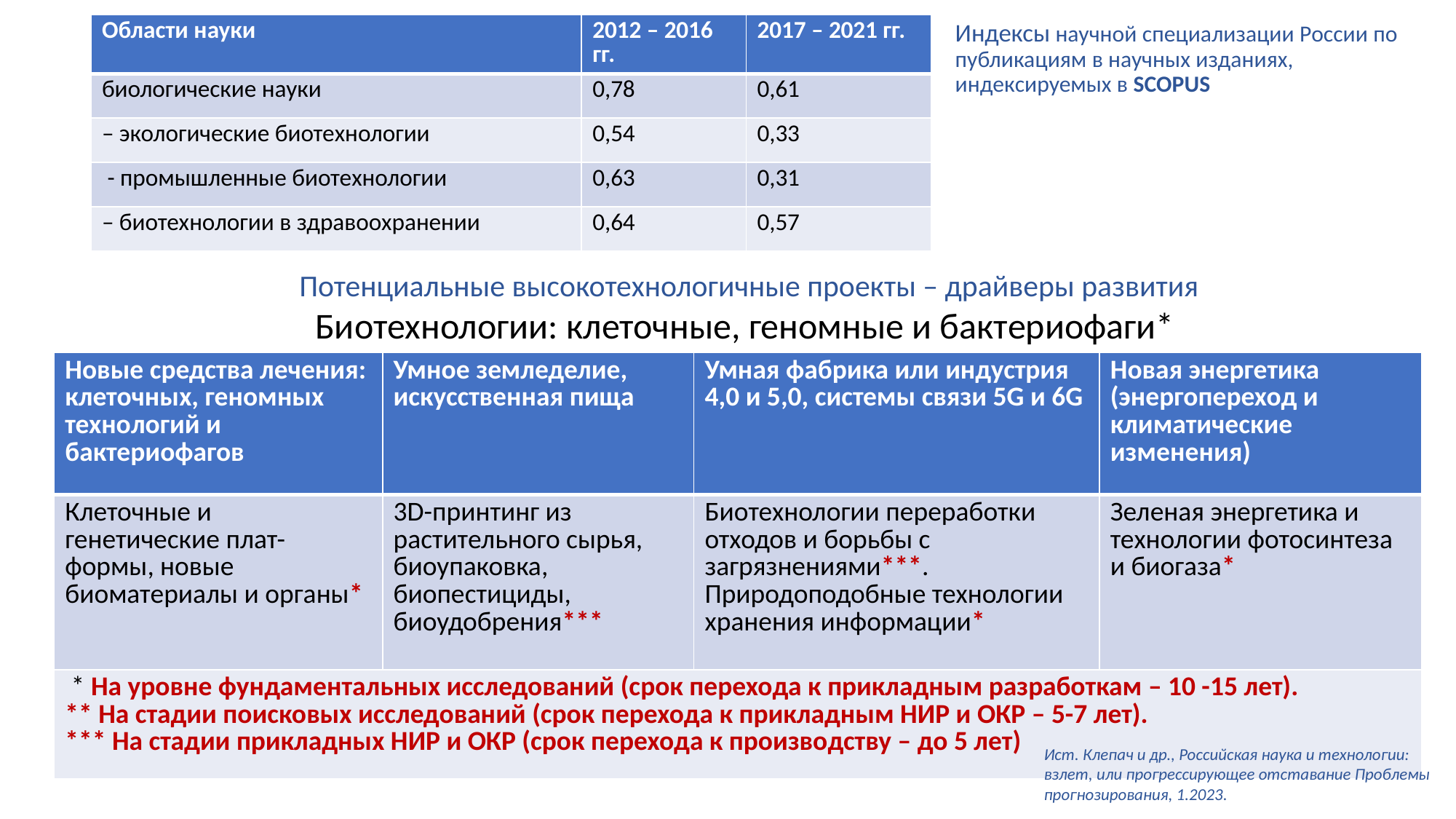

| Области науки | 2012 – 2016 гг. | 2017 – 2021 гг. |
| --- | --- | --- |
| биологические науки | 0,78 | 0,61 |
| – экологические биотехнологии | 0,54 | 0,33 |
| - промышленные биотехнологии | 0,63 | 0,31 |
| – биотехнологии в здравоохранении | 0,64 | 0,57 |
# Индексы научной специализации России по публикациям в научных изданиях, индексируемых в SCOPUS
Потенциальные высокотехнологичные проекты – драйверы развития
Биотехнологии: клеточные, геномные и бактериофаги*
| Новые средства лечения: клеточных, геномных технологий и бактериофагов | Умное земледелие, искусственная пища | Умная фабрика или индустрия 4,0 и 5,0, системы связи 5G и 6G | Новая энергетика (энергопереход и климатические изменения) |
| --- | --- | --- | --- |
| Клеточные и генетические плат- формы, новые биоматериалы и органы\* | 3D-принтинг из растительного сырья, биоупаковка, биопестициды, биоудобрения\*\*\* | Биотехнологии переработки отходов и борьбы с загрязнениями\*\*\*. Природоподобные технологии хранения информации\* | Зеленая энергетика и технологии фотосинтеза и биогаза\* |
| \* На уровне фундаментальных исследований (срок перехода к прикладным разработкам – 10 -15 лет). \*\* На стадии поисковых исследований (срок перехода к прикладным НИР и ОКР – 5-7 лет). \*\*\* На стадии прикладных НИР и ОКР (срок перехода к производству – до 5 лет) |  |  |  |
Ист. Клепач и др., Российская наука и технологии: взлет, или прогрессирующее отставание Проблемы прогнозирования, 1.2023.